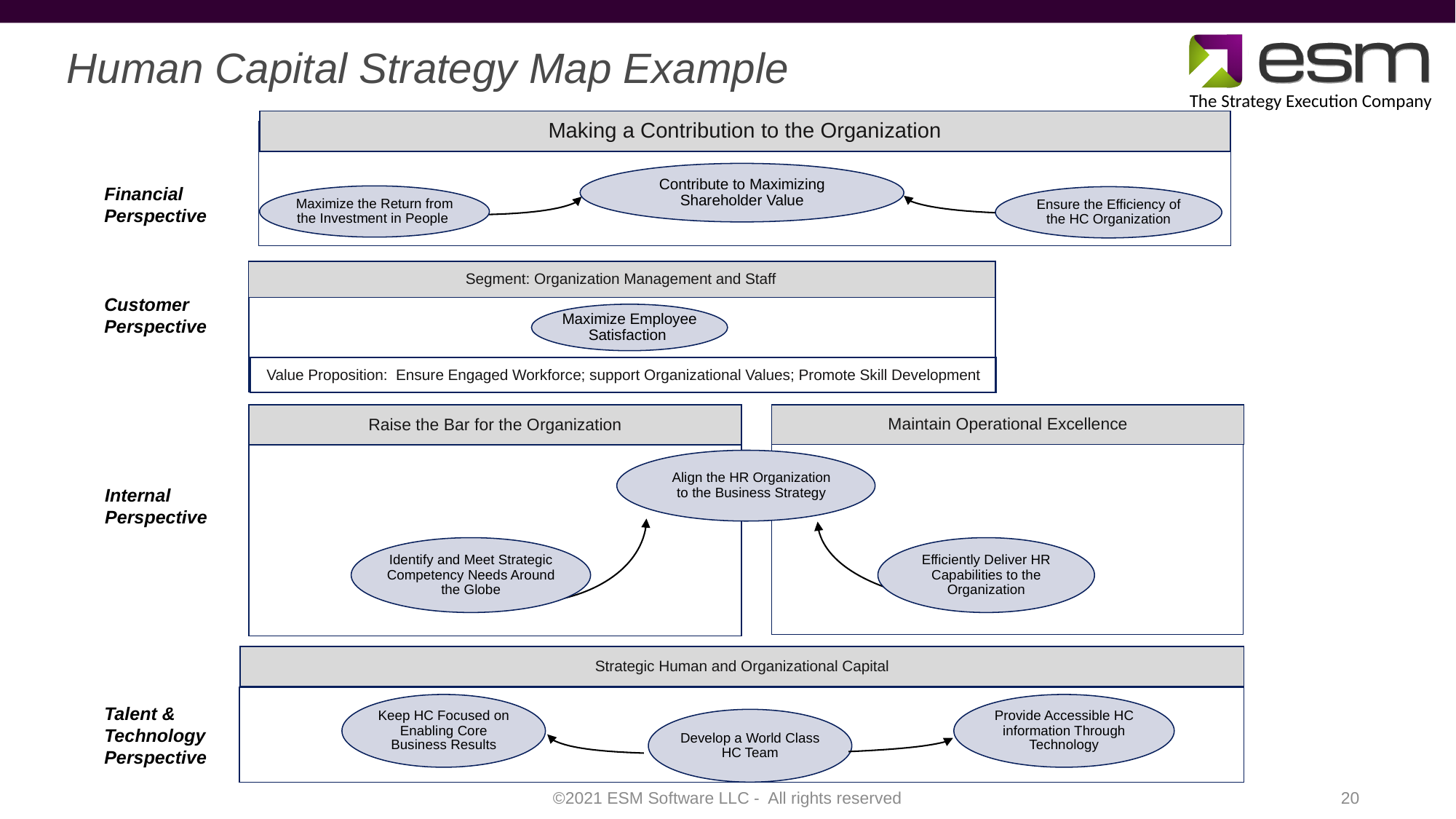

Human Capital Strategy Map Example
Making a Contribution to the Organization

Contribute to Maximizing Shareholder Value
Financial Perspective
Maximize the Return from the Investment in People
Ensure the Efficiency of the HC Organization

Segment: Organization Management and Staff

Customer Perspective
Maximize Employee Satisfaction
Value Proposition:  Ensure Engaged Workforce; support Organizational Values; Promote Skill Development
Raise the Bar for the Organization
Maintain Operational Excellence

Align the HR Organization to the Business Strategy
Internal Perspective

Identify and Meet Strategic Competency Needs Around the Globe
Efficiently Deliver HR Capabilities to the Organization
Strategic Human and Organizational Capital

Keep HC Focused on Enabling Core Business Results
Provide Accessible HC information Through Technology
Talent & Technology Perspective
Develop a World Class HC Team

20
©2021 ESM Software LLC -  All rights reserved